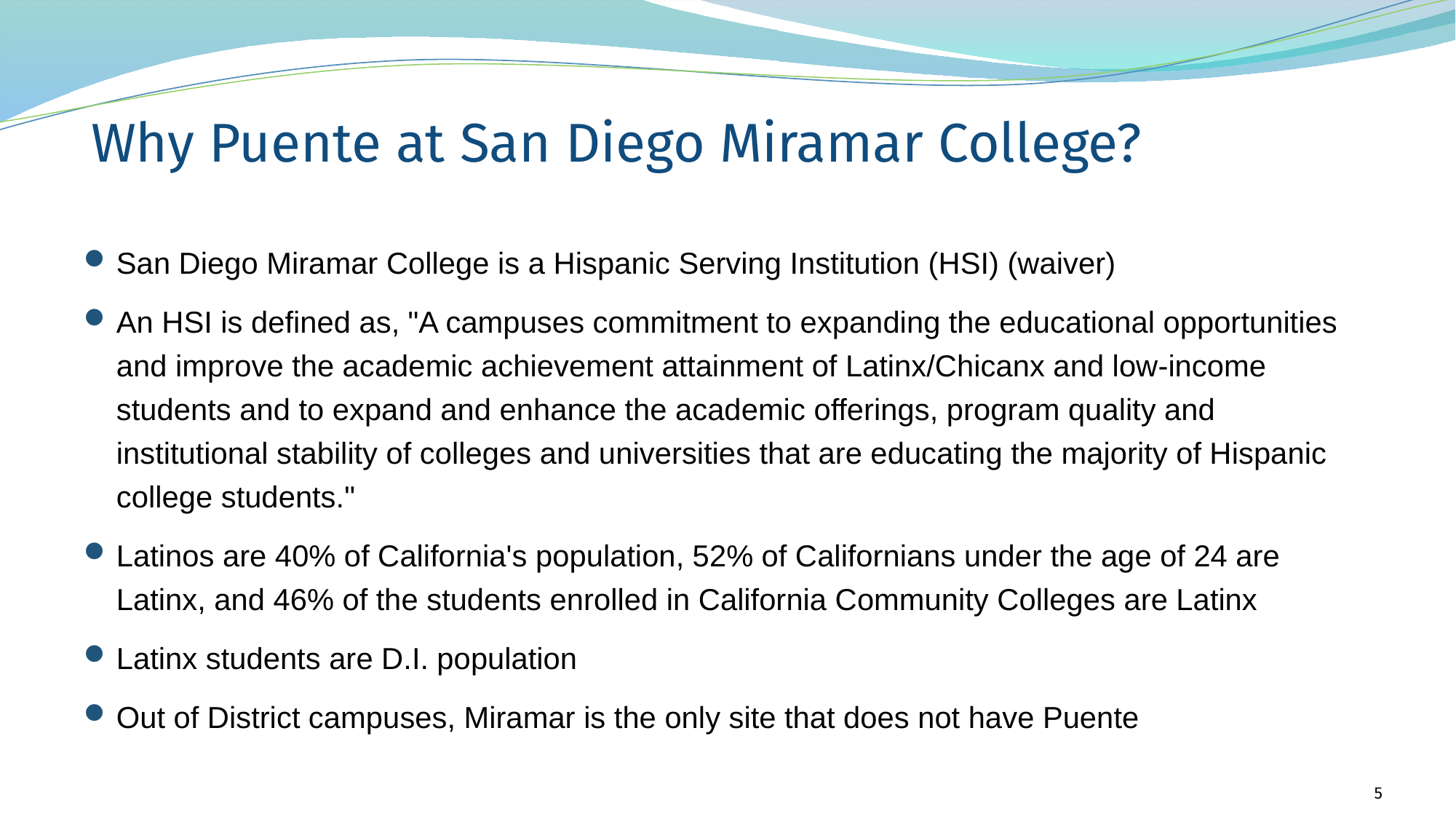

Why Puente at San Diego Miramar College?

San Diego Miramar College is a Hispanic Serving Institution (HSI) (waiver)
An HSI is defined as, "A campuses commitment to expanding the educational opportunities and improve the academic achievement attainment of Latinx/Chicanx and low-income students and to expand and enhance the academic offerings, program quality and institutional stability of colleges and universities that are educating the majority of Hispanic college students."
Latinos are 40% of California's population, 52% of Californians under the age of 24 are Latinx, and 46% of the students enrolled in California Community Colleges are Latinx
Latinx students are D.I. population
Out of District campuses, Miramar is the only site that does not have Puente

5